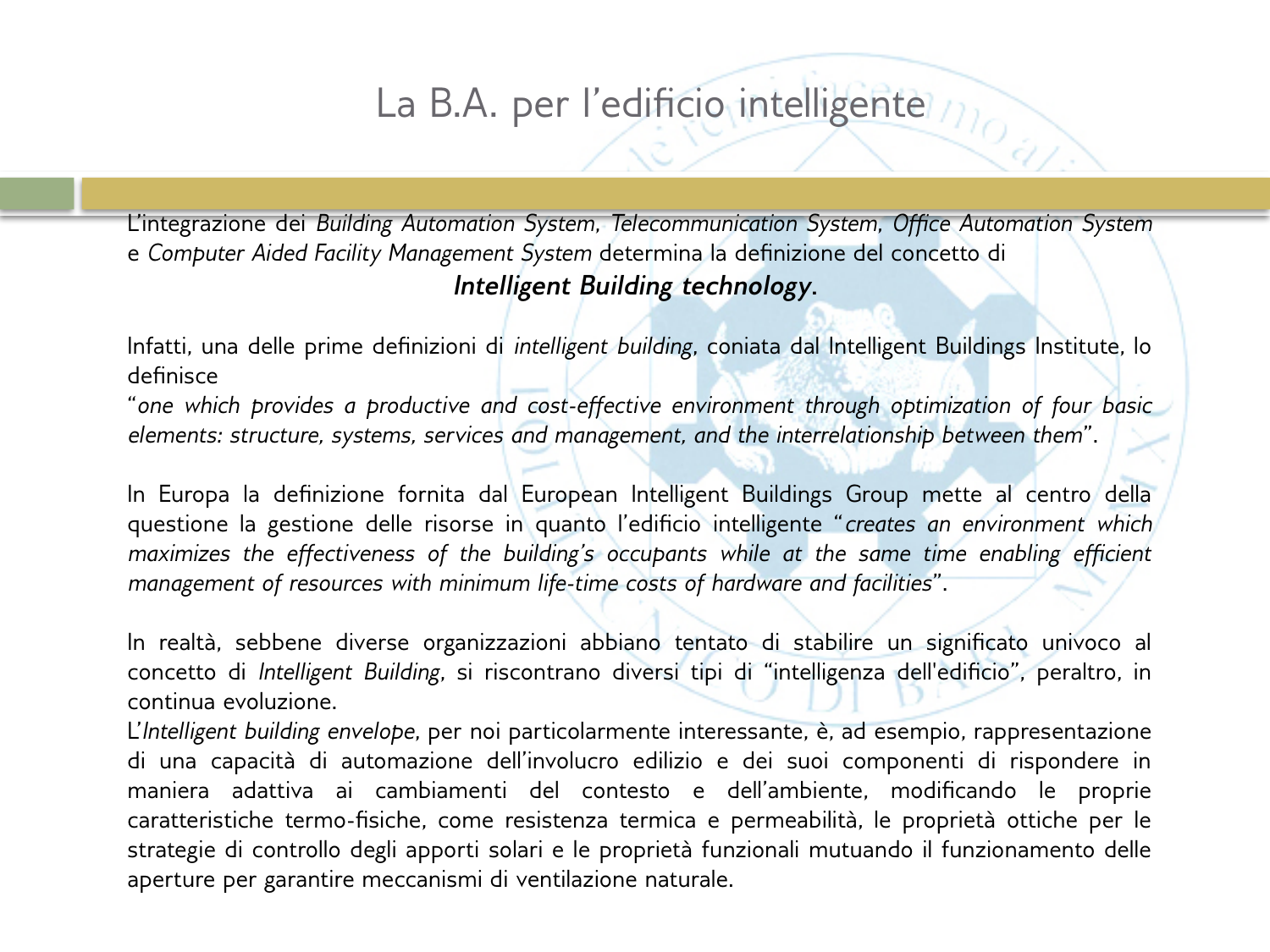

La B.A. per l’edificio intelligente
L’integrazione dei Building Automation System, Telecommunication System, Office Automation System e Computer Aided Facility Management System determina la definizione del concetto di
Intelligent Building technology.

Infatti, una delle prime definizioni di intelligent building, coniata dal Intelligent Buildings Institute, lo definisce
“one which provides a productive and cost-effective environment through optimization of four basic elements: structure, systems, services and management, and the interrelationship between them”.

In Europa la definizione fornita dal European Intelligent Buildings Group mette al centro della questione la gestione delle risorse in quanto l’edificio intelligente “creates an environment which maximizes the effectiveness of the building’s occupants while at the same time enabling efficient management of resources with minimum life-time costs of hardware and facilities”.

In realtà, sebbene diverse organizzazioni abbiano tentato di stabilire un significato univoco al concetto di Intelligent Building, si riscontrano diversi tipi di “intelligenza dell'edificio”, peraltro, in continua evoluzione.
L’Intelligent building envelope, per noi particolarmente interessante, è, ad esempio, rappresentazione di una capacità di automazione dell’involucro edilizio e dei suoi componenti di rispondere in maniera adattiva ai cambiamenti del contesto e dell’ambiente, modificando le proprie caratteristiche termo-fisiche, come resistenza termica e permeabilità, le proprietà ottiche per le strategie di controllo degli apporti solari e le proprietà funzionali mutuando il funzionamento delle aperture per garantire meccanismi di ventilazione naturale.